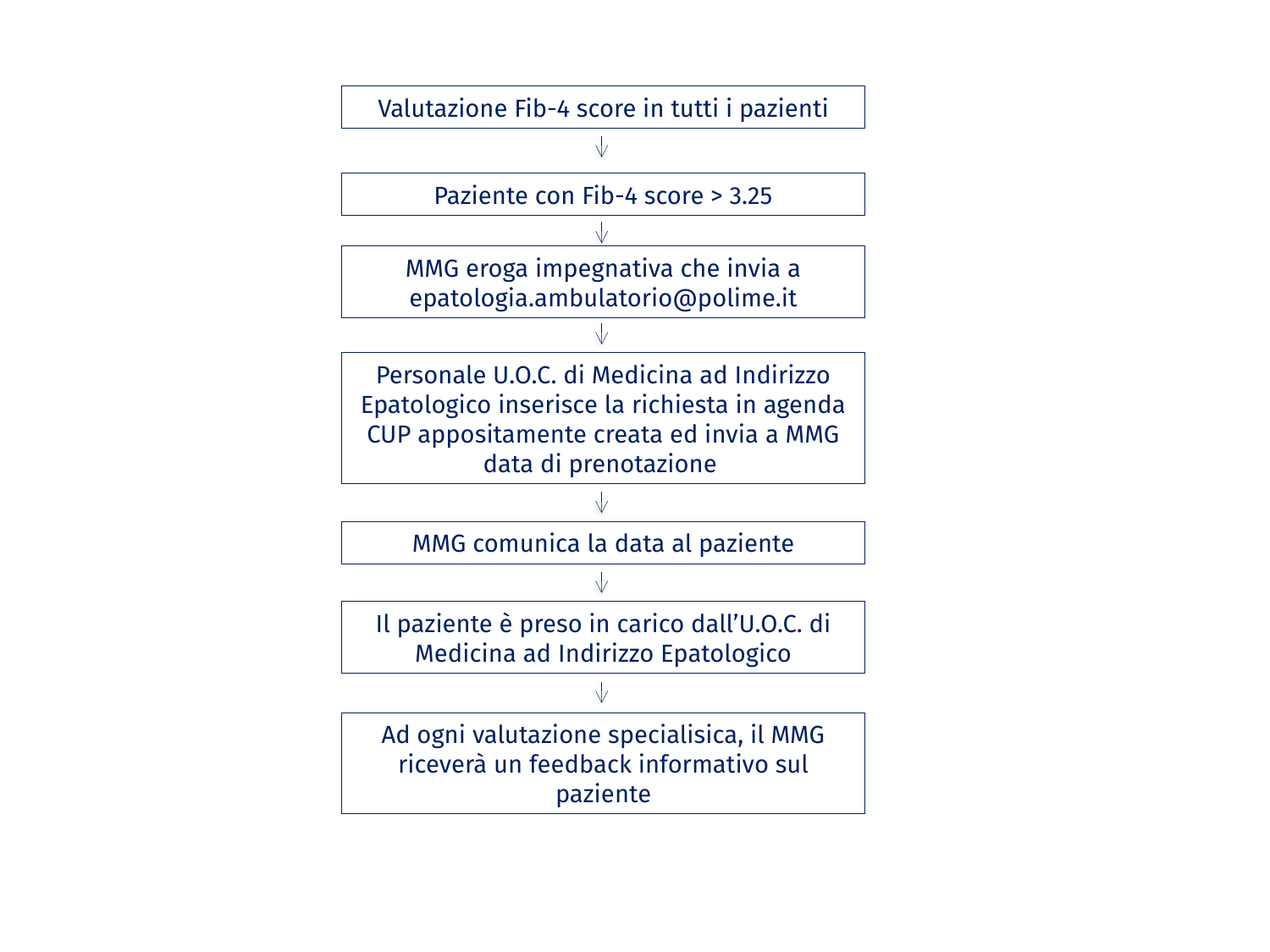

Valutazione Fib-4 score in tutti i pazienti
Paziente con Fib-4 score > 3.25
MMG eroga impegnativa che invia a epatologia.ambulatorio@polime.it
Personale U.O.C. di Medicina ad Indirizzo Epatologico inserisce la richiesta in agenda CUP appositamente creata ed invia a MMG data di prenotazione
MMG comunica la data al paziente
Il paziente è preso in carico dall’U.O.C. di Medicina ad Indirizzo Epatologico
Ad ogni valutazione specialisica, il MMG riceverà un feedback informativo sul paziente